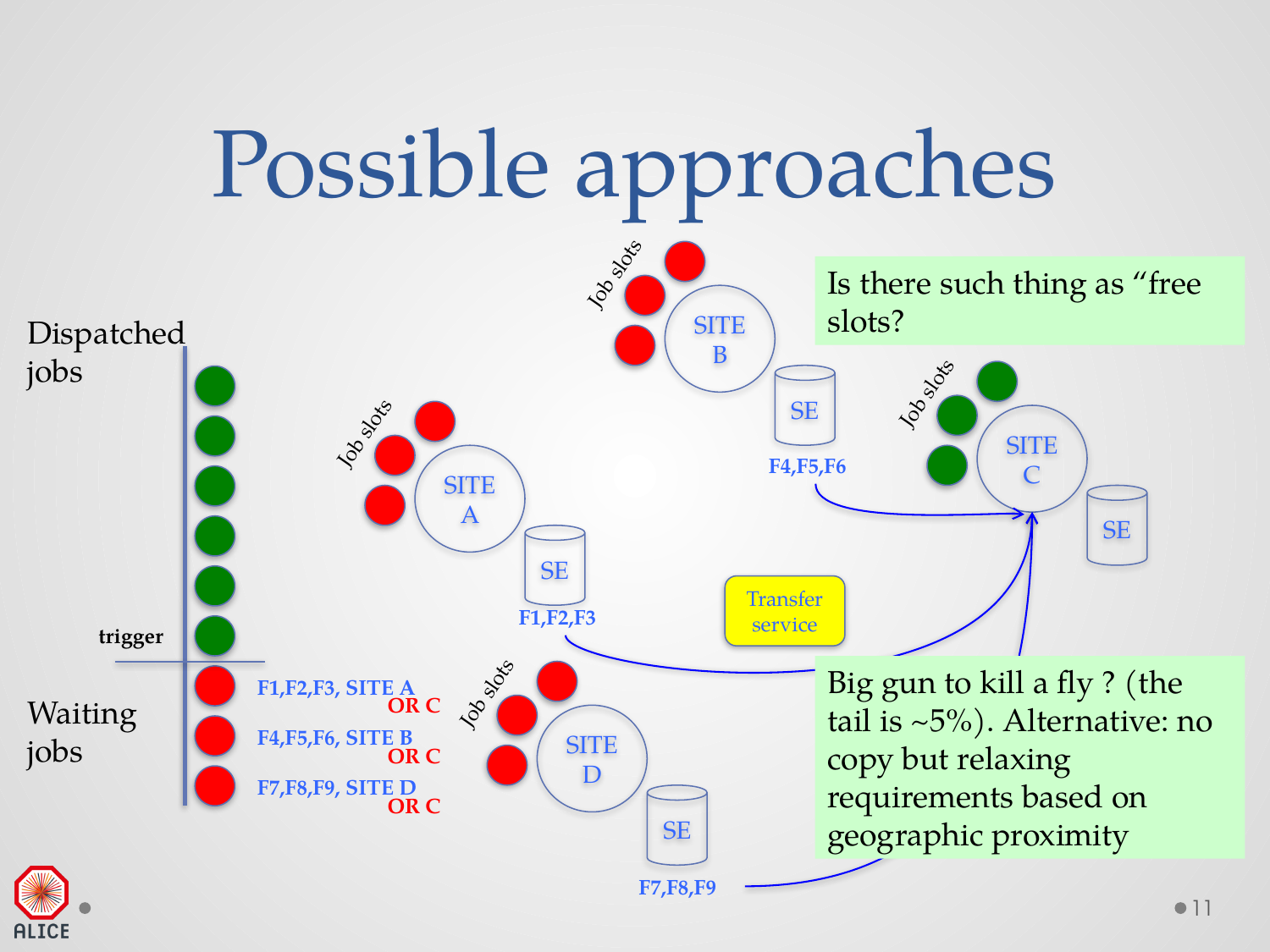

# Possible approaches

Job slots

SITE B

SE
Is there such thing as “free slots?
Dispatched jobs

Job slots

SITE C

SE

Job slots

SITE A

SE

F4,F5,F6

Transfer service
F1,F2,F3
trigger

Job slots

SITE D

SE
Big gun to kill a fly ? (the tail is ~5%). Alternative: no copy but relaxing requirements based on geographic proximity

F1,F2,F3, SITE A
OR C
Waiting jobs

F4,F5,F6, SITE B
OR C

F7,F8,F9, SITE D
OR C
F7,F8,F9
11